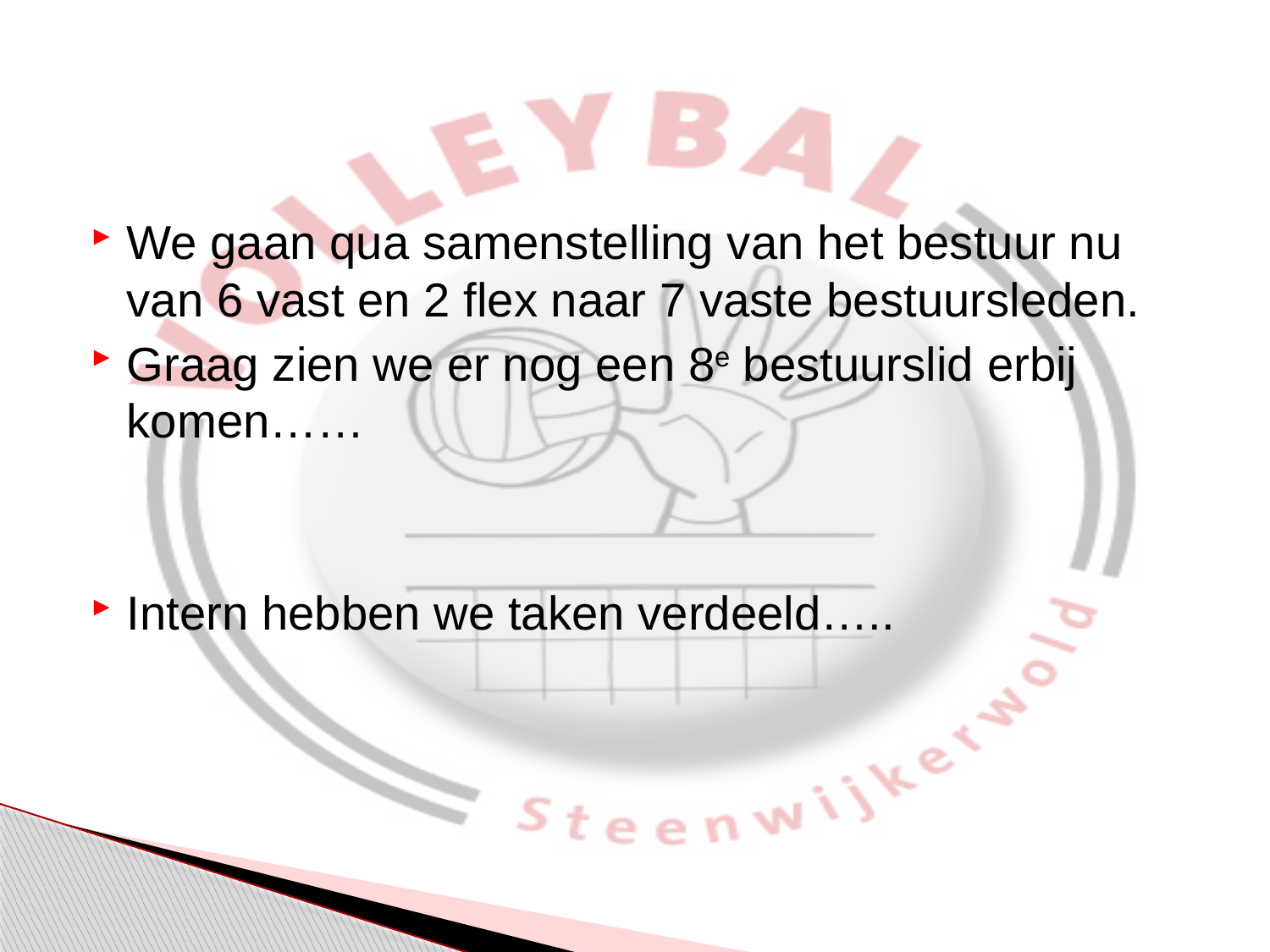

#
We gaan qua samenstelling van het bestuur nu van 6 vast en 2 flex naar 7 vaste bestuursleden.
Graag zien we er nog een 8e bestuurslid erbij komen……

Intern hebben we taken verdeeld…..